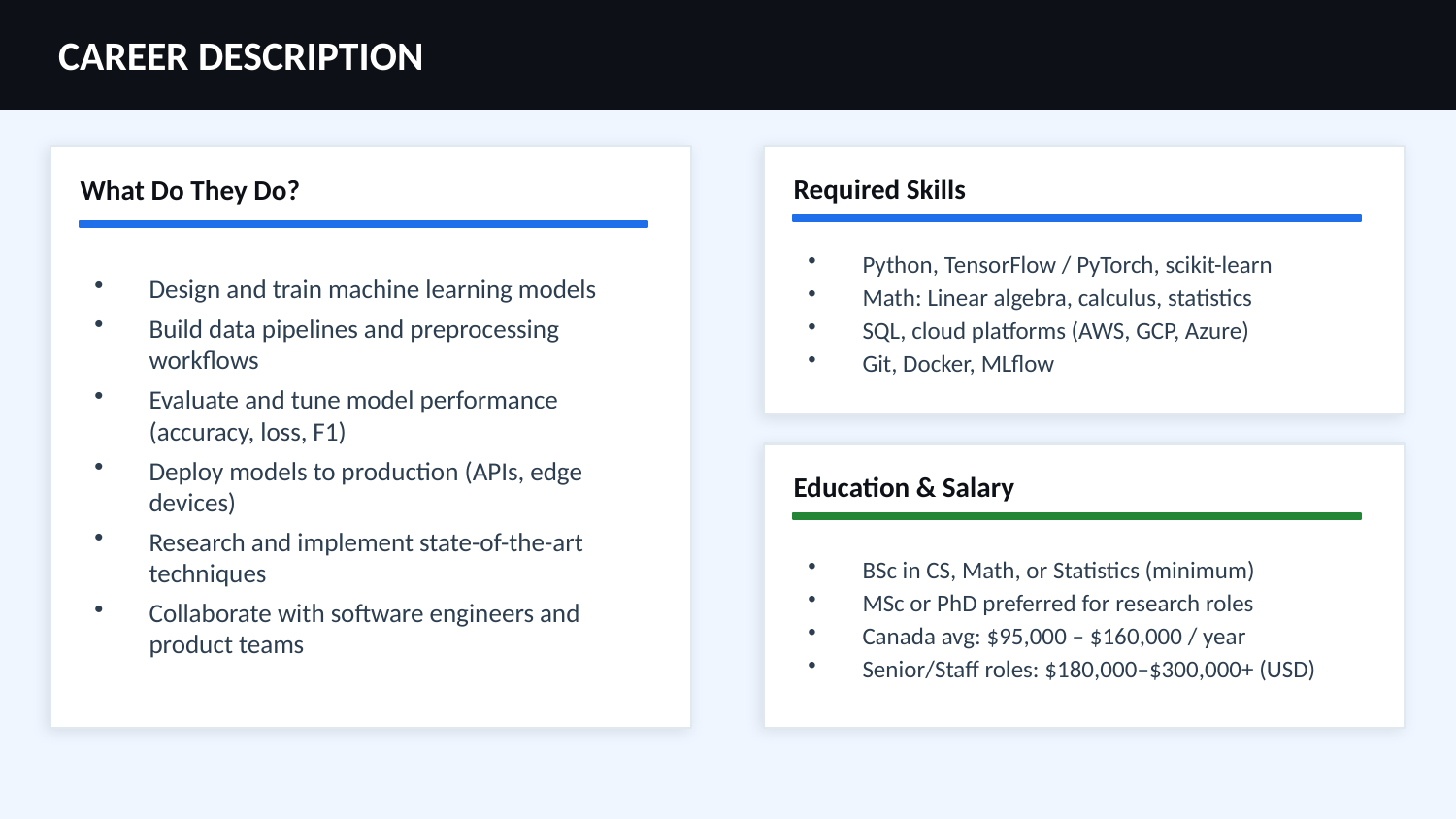

CAREER DESCRIPTION

What Do They Do?
Required Skills

Python, TensorFlow / PyTorch, scikit-learn
Math: Linear algebra, calculus, statistics
SQL, cloud platforms (AWS, GCP, Azure)
Git, Docker, MLflow
Design and train machine learning models
Build data pipelines and preprocessing workflows
Evaluate and tune model performance (accuracy, loss, F1)
Deploy models to production (APIs, edge devices)
Research and implement state-of-the-art techniques
Collaborate with software engineers and product teams

Education & Salary

BSc in CS, Math, or Statistics (minimum)
MSc or PhD preferred for research roles
Canada avg: $95,000 – $160,000 / year
Senior/Staff roles: $180,000–$300,000+ (USD)